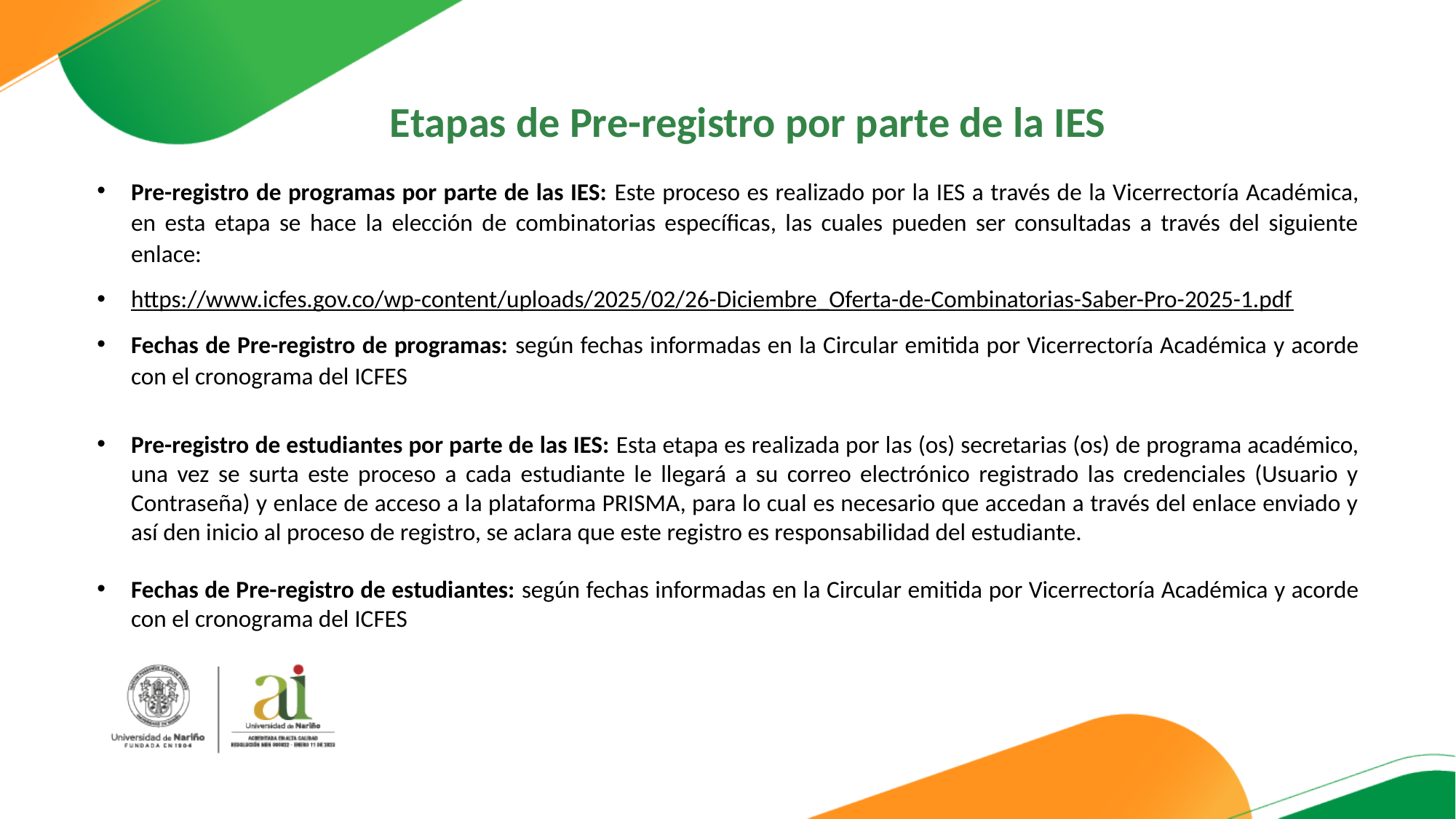

Etapas de Pre-registro por parte de la IES
Pre-registro de programas por parte de las IES: Este proceso es realizado por la IES a través de la Vicerrectoría Académica, en esta etapa se hace la elección de combinatorias específicas, las cuales pueden ser consultadas a través del siguiente enlace:
https://www.icfes.gov.co/wp-content/uploads/2025/02/26-Diciembre_Oferta-de-Combinatorias-Saber-Pro-2025-1.pdf
Fechas de Pre-registro de programas: según fechas informadas en la Circular emitida por Vicerrectoría Académica y acorde con el cronograma del ICFES

Pre-registro de estudiantes por parte de las IES: Esta etapa es realizada por las (os) secretarias (os) de programa académico, una vez se surta este proceso a cada estudiante le llegará a su correo electrónico registrado las credenciales (Usuario y Contraseña) y enlace de acceso a la plataforma PRISMA, para lo cual es necesario que accedan a través del enlace enviado y así den inicio al proceso de registro, se aclara que este registro es responsabilidad del estudiante.

Fechas de Pre-registro de estudiantes: según fechas informadas en la Circular emitida por Vicerrectoría Académica y acorde con el cronograma del ICFES